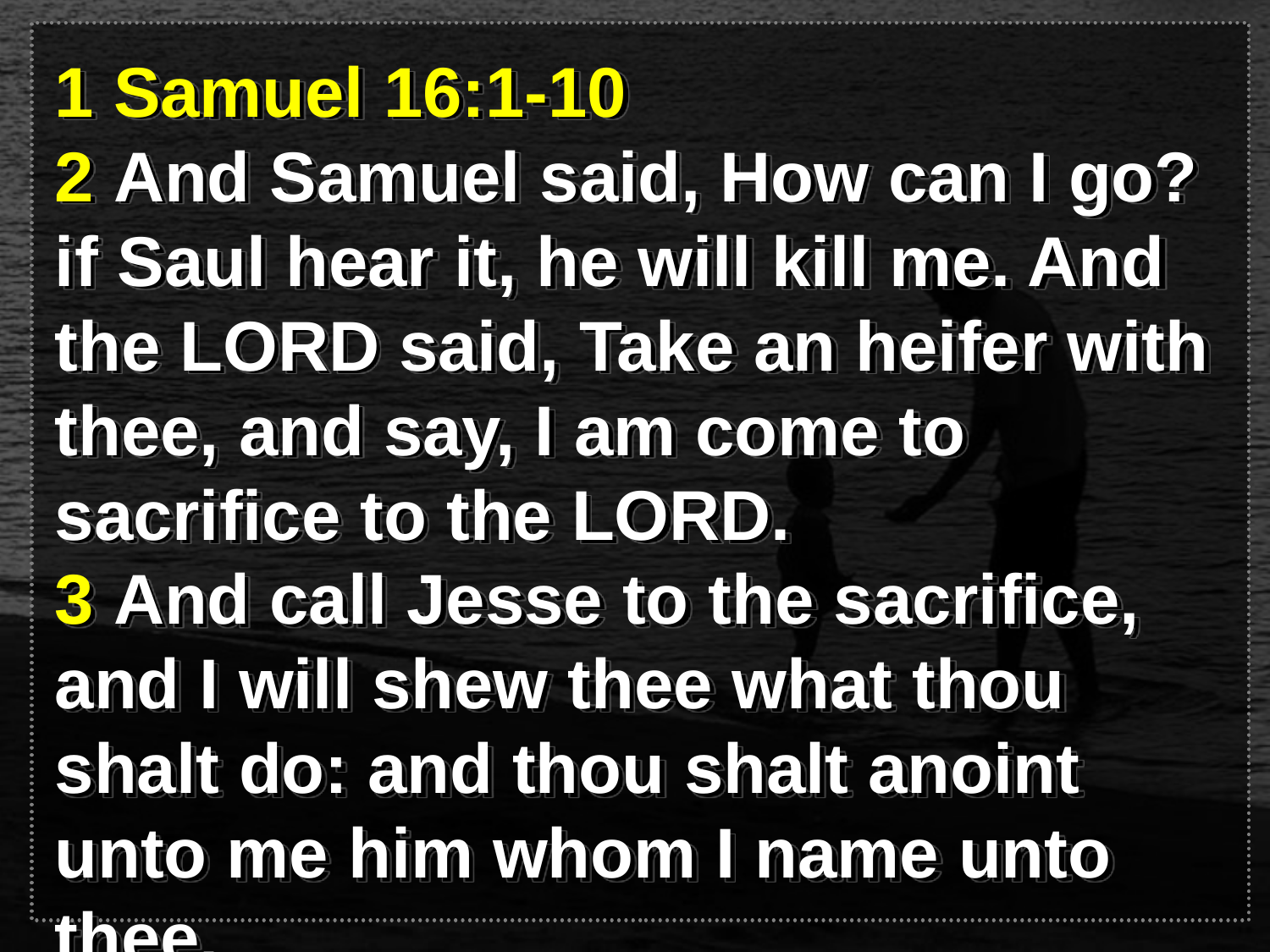

1 Samuel 16:1-10
2 And Samuel said, How can I go? if Saul hear it, he will kill me. And the LORD said, Take an heifer with thee, and say, I am come to sacrifice to the LORD.
3 And call Jesse to the sacrifice, and I will shew thee what thou shalt do: and thou shalt anoint unto me him whom I name unto thee.